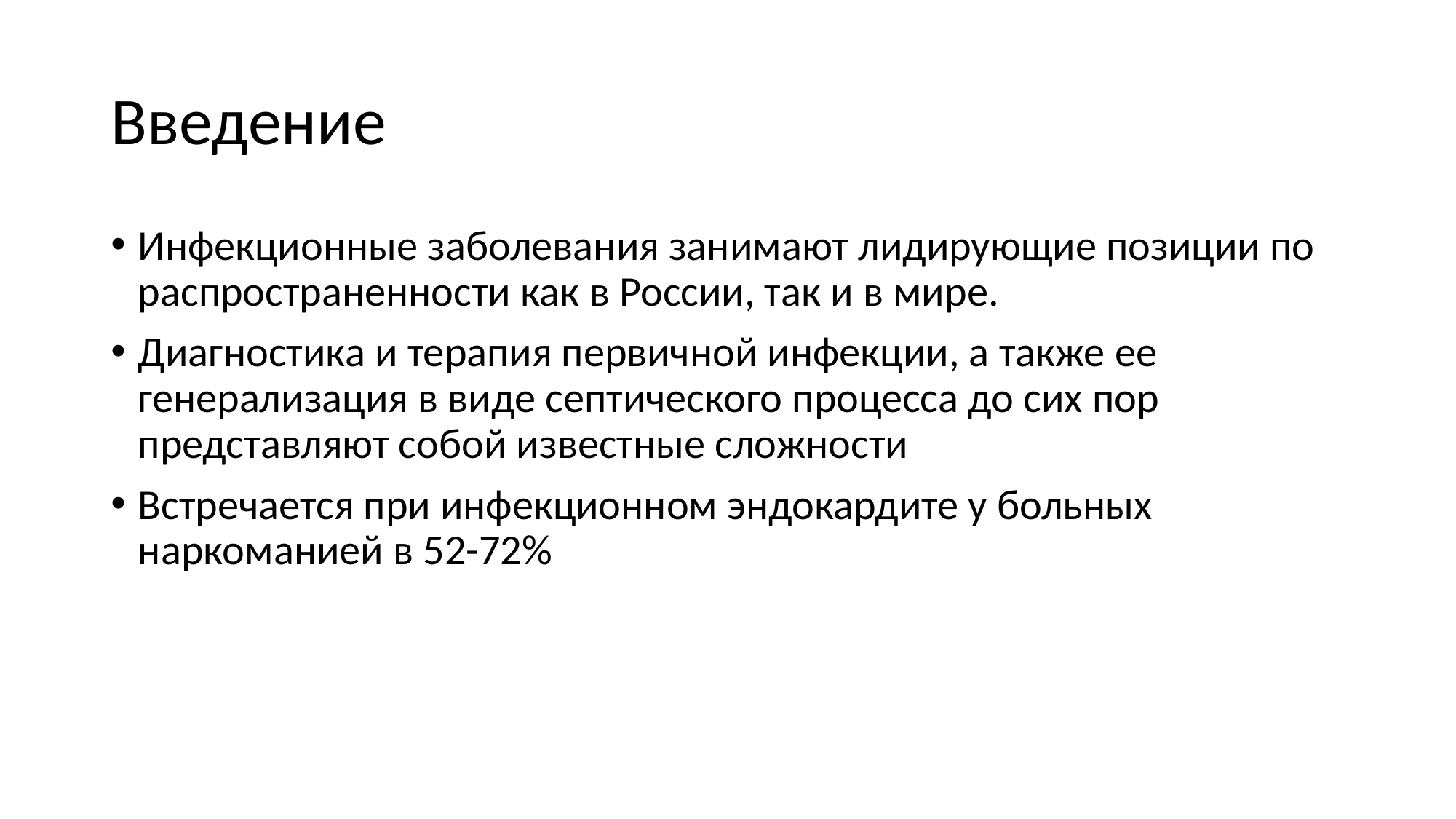

# Введение
Инфекционные заболевания занимают лидирующие позиции по распространенности как в России, так и в мире.
Диагностика и терапия первичной инфекции, а также ее генерализация в виде септического процесса до сих пор представляют собой известные сложности
Встречается при инфекционном эндокардите у больных наркоманией в 52-72%